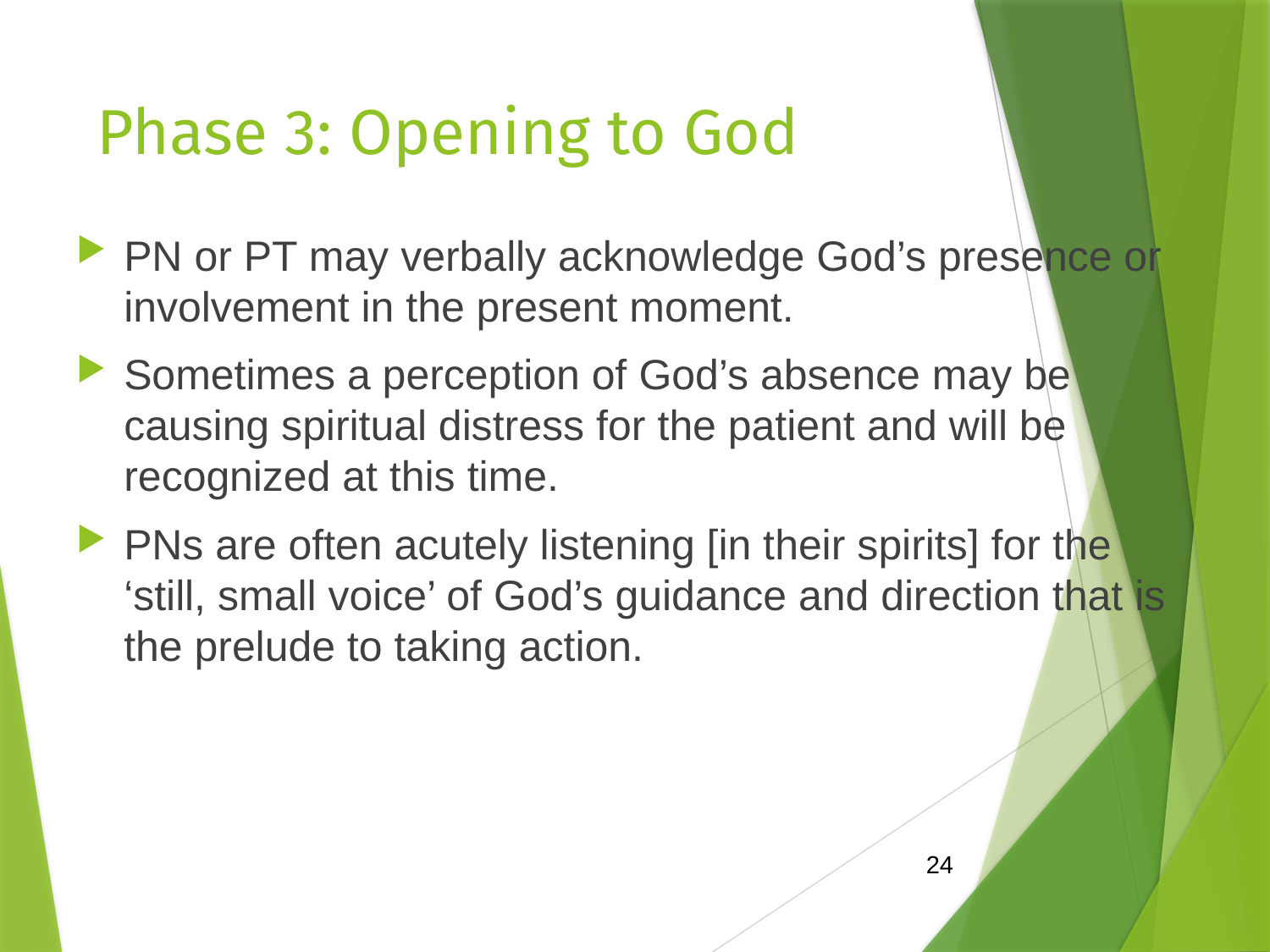

# Phase 3: Opening to God
PN or PT may verbally acknowledge God’s presence or involvement in the present moment.
Sometimes a perception of God’s absence may be causing spiritual distress for the patient and will be recognized at this time.
PNs are often acutely listening [in their spirits] for the ‘still, small voice’ of God’s guidance and direction that is the prelude to taking action.
24